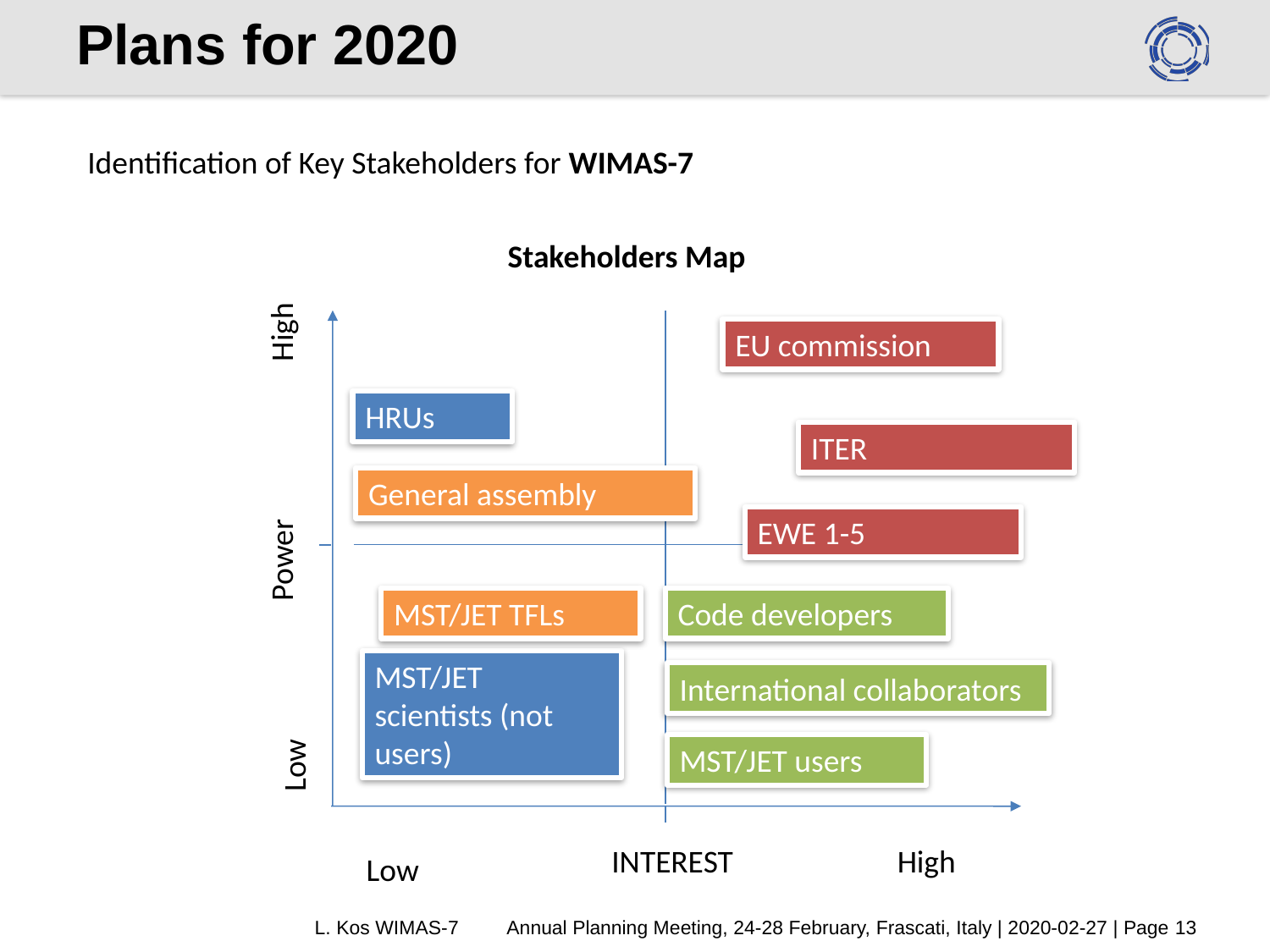

Plans for 2020
Identification of Key Stakeholders for WIMAS-7
Stakeholders Map
High

EU commission
HRUs
ITER
General assembly
EWE 1-5
Power
MST/JET TFLs
Code developers
MST/JET
scientists (not users)
International collaborators
Low
MST/JET users

INTEREST
High
Low